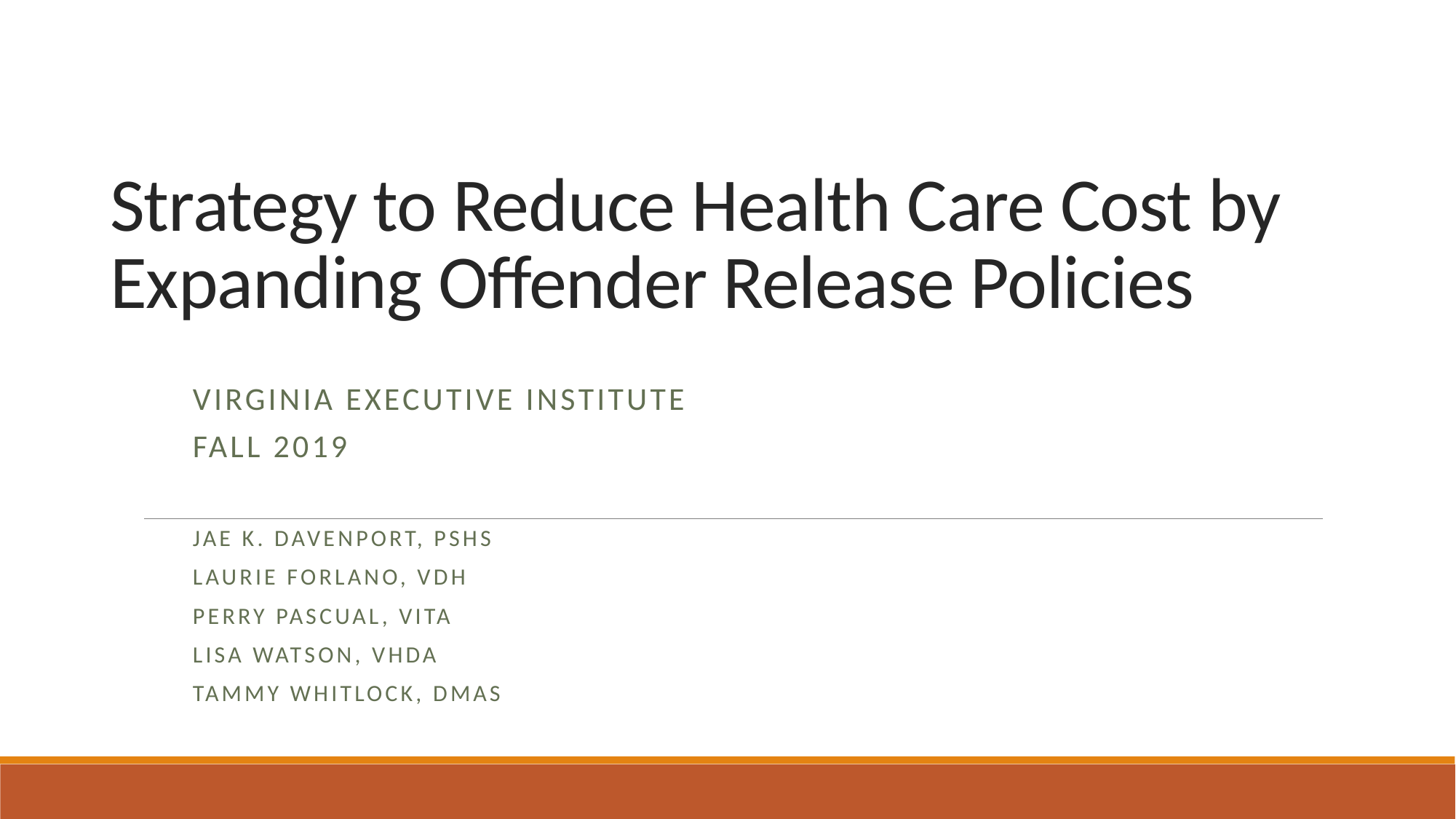

# Strategy to Reduce Health Care Cost by Expanding Offender Release Policies
Virginia Executive Institute
Fall 2019

Jae K. Davenport, PSHS
Laurie Forlano, VDH
Perry Pascual, VITA
Lisa Watson, VHDA
Tammy Whitlock, DMAS